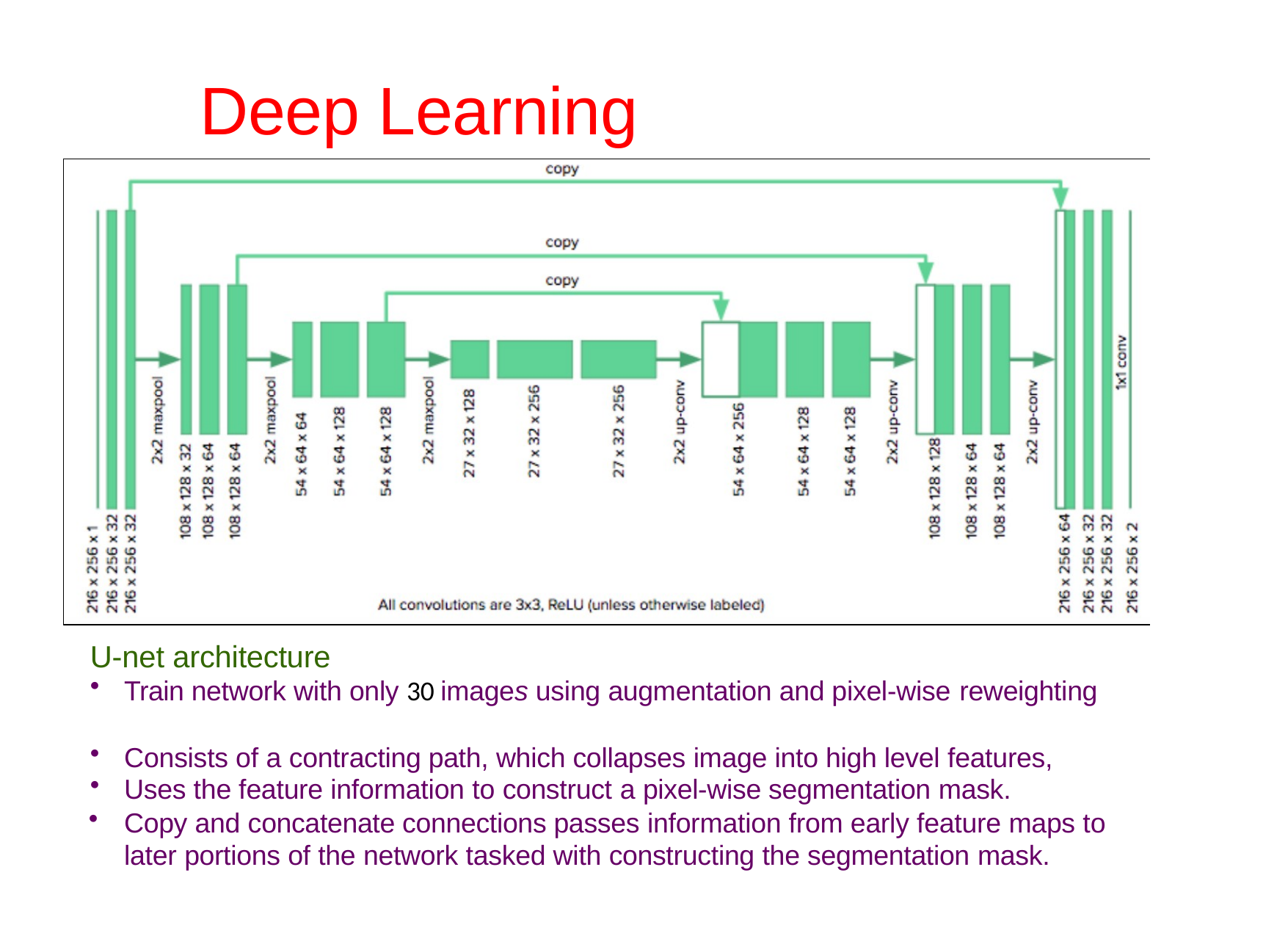

# Deep Learning Architecture

U-net architecture
Train network with only 30 images using augmentation and pixel-wise reweighting
Consists of a contracting path, which collapses image into high level features,
Uses the feature information to construct a pixel-wise segmentation mask.
Copy and concatenate connections passes information from early feature maps to  later portions of the network tasked with constructing the segmentation mask.